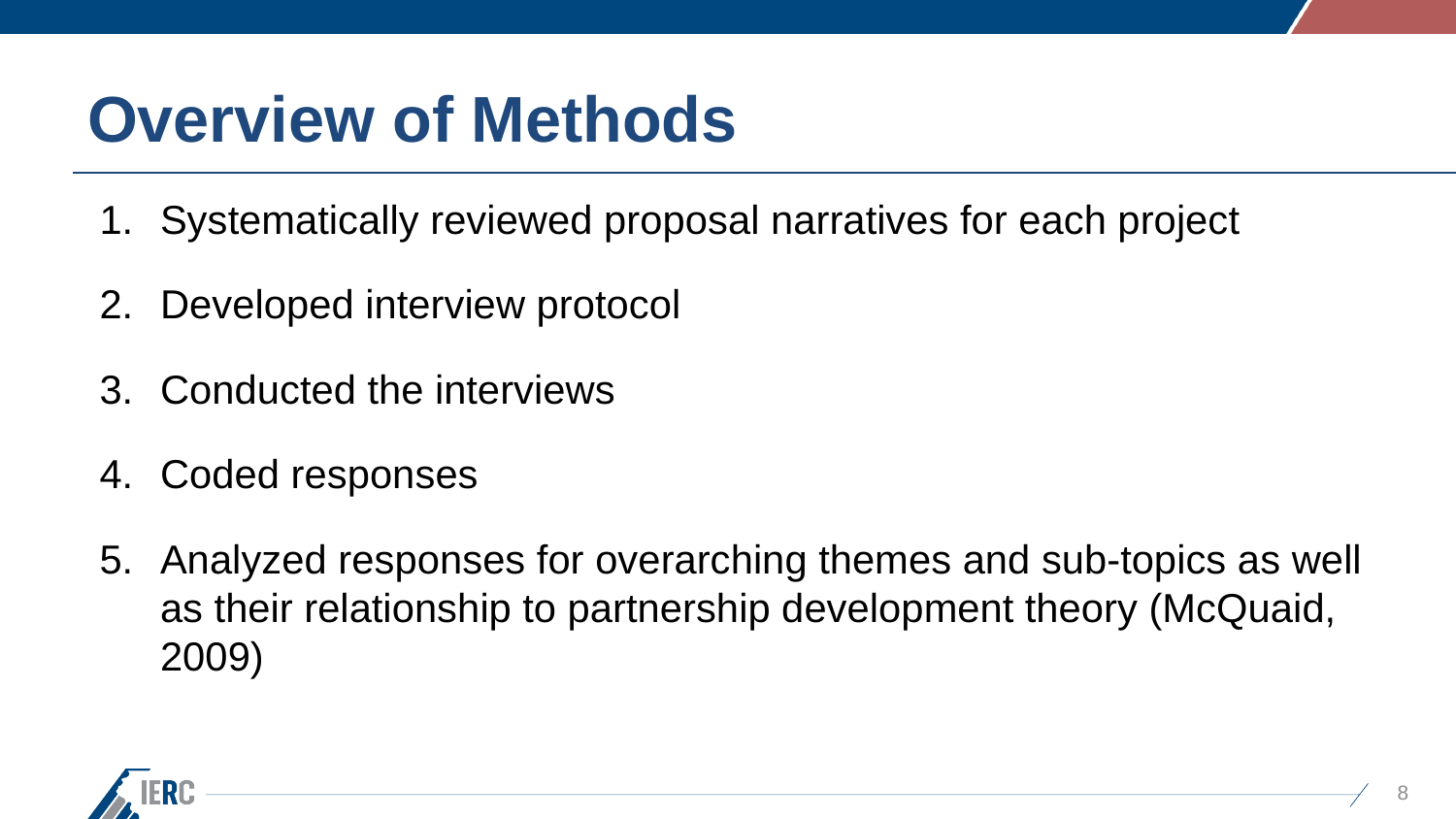

# Overview of Methods
Systematically reviewed proposal narratives for each project
Developed interview protocol
Conducted the interviews
Coded responses
Analyzed responses for overarching themes and sub-topics as well as their relationship to partnership development theory (McQuaid, 2009)
8